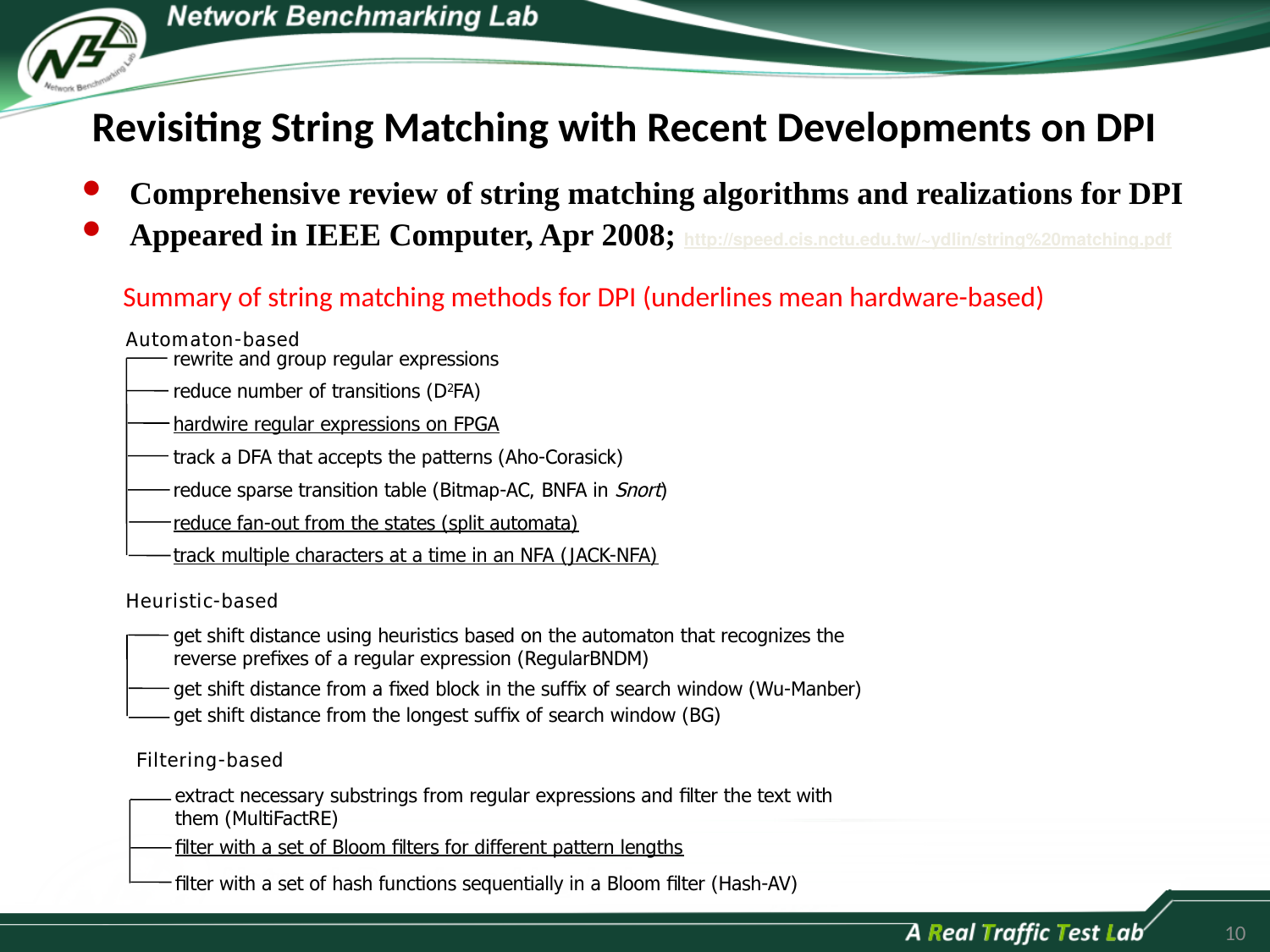

# Revisiting String Matching with Recent Developments on DPI
Comprehensive review of string matching algorithms and realizations for DPI
Appeared in IEEE Computer, Apr 2008; http://speed.cis.nctu.edu.tw/~ydlin/string%20matching.pdf

Summary of string matching methods for DPI (underlines mean hardware-based)
Automaton-based
rewrite and group regular expressions

reduce number of transitions (D2FA)

hardwire regular expressions on FPGA

track a DFA that accepts the patterns (Aho-Corasick)

reduce sparse transition table (Bitmap-AC, BNFA in Snort)

reduce fan-out from the states (split automata)

track multiple characters at a time in an NFA (JACK-NFA)

Heuristic-based
get shift distance using heuristics based on the automaton that recognizes the reverse prefixes of a regular expression (RegularBNDM)

get shift distance from a fixed block in the suffix of search window (Wu-Manber)

get shift distance from the longest suffix of search window (BG)

Filtering-based
extract necessary substrings from regular expressions and filter the text with them (MultiFactRE)

filter with a set of Bloom filters for different pattern lengths

filter with a set of hash functions sequentially in a Bloom filter (Hash-AV)

10